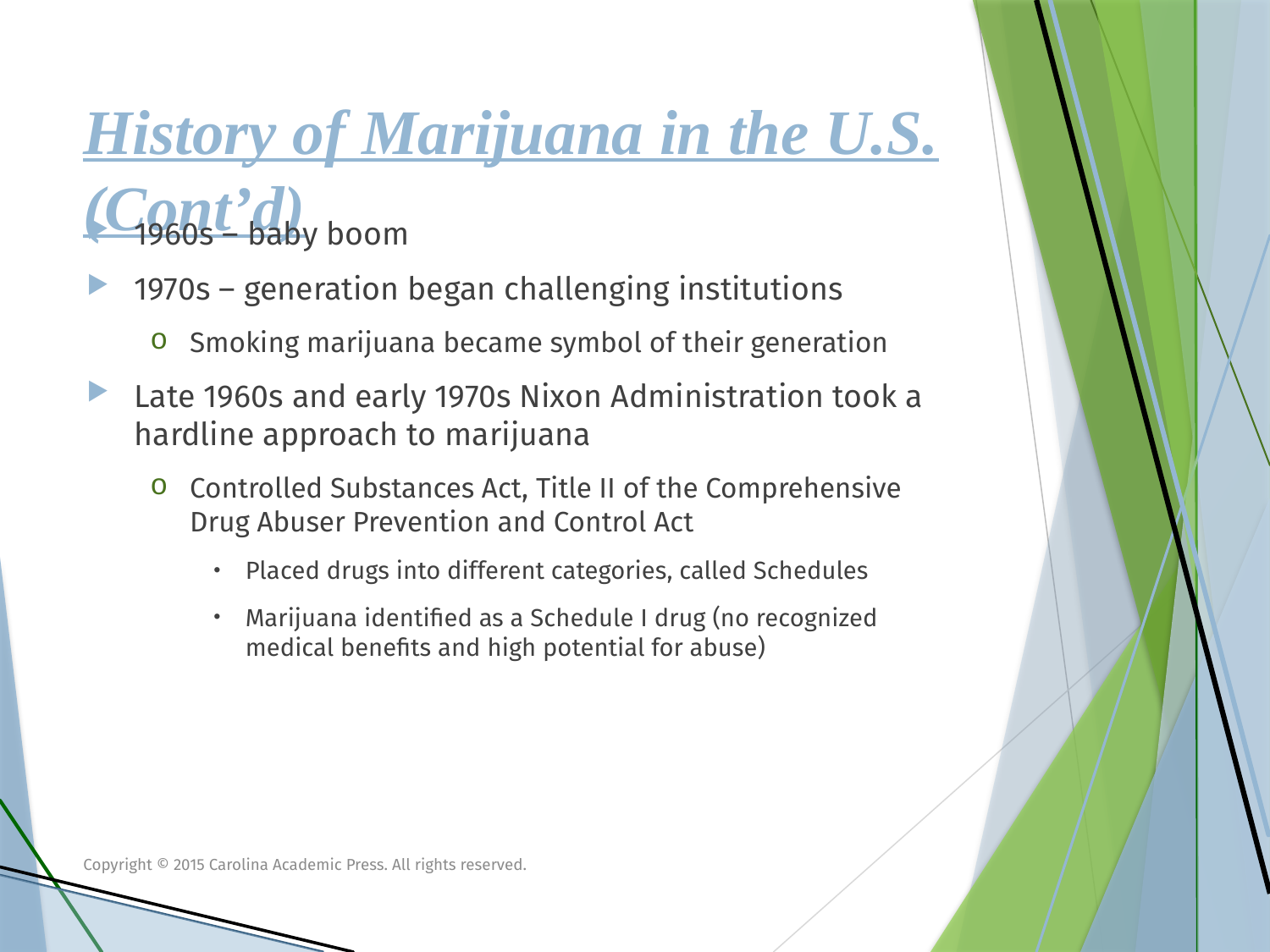

# History of Marijuana in the U.S. (Cont’d)
1960s – baby boom
1970s – generation began challenging institutions
Smoking marijuana became symbol of their generation
Late 1960s and early 1970s Nixon Administration took a hardline approach to marijuana
Controlled Substances Act, Title II of the Comprehensive Drug Abuser Prevention and Control Act
Placed drugs into different categories, called Schedules
Marijuana identified as a Schedule I drug (no recognized medical benefits and high potential for abuse)

Copyright © 2015 Carolina Academic Press. All rights reserved.